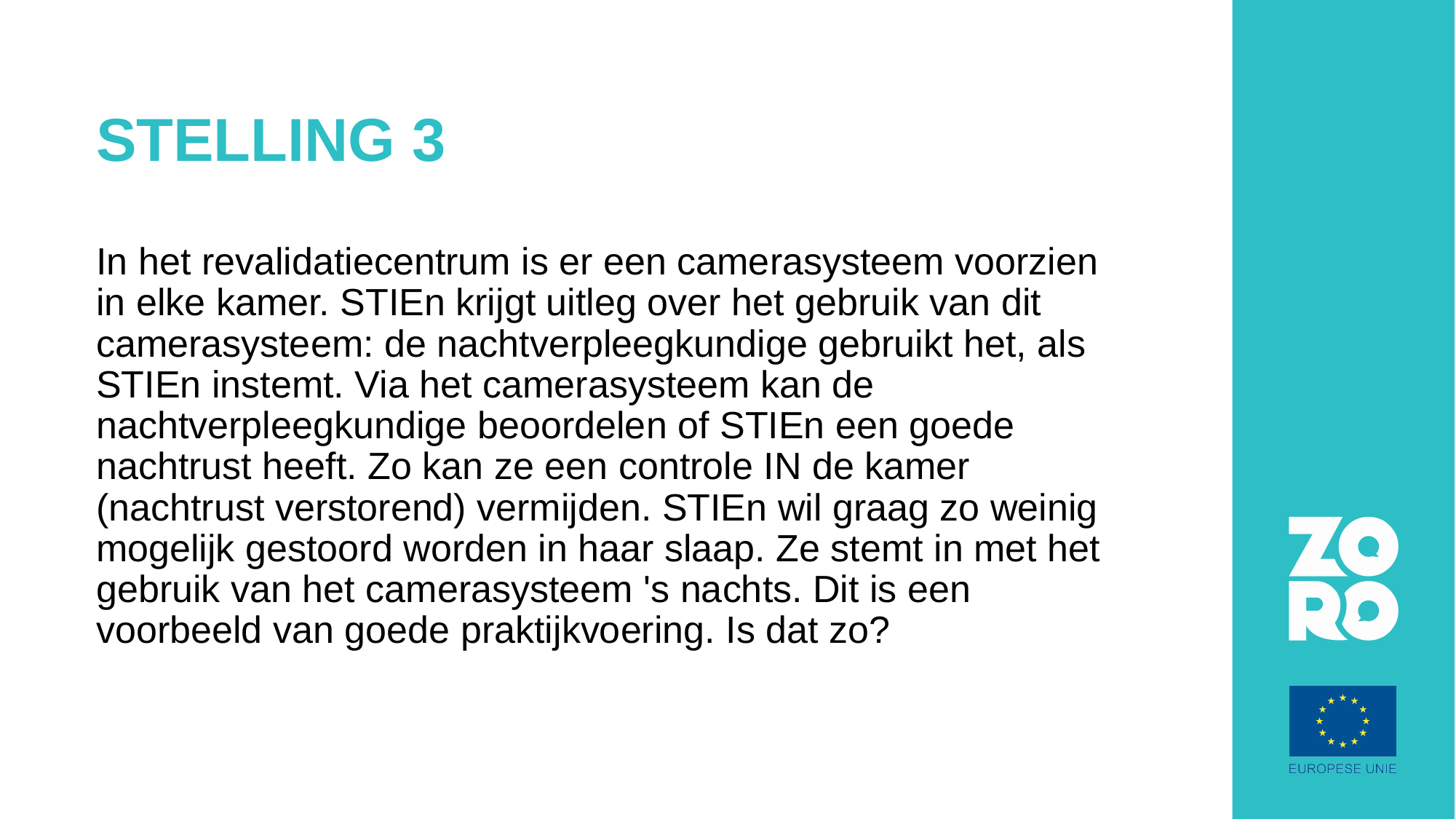

# STELLING 3
In het revalidatiecentrum is er een camerasysteem voorzien in elke kamer. STIEn krijgt uitleg over het gebruik van dit camerasysteem: de nachtverpleegkundige gebruikt het, als STIEn instemt. Via het camerasysteem kan de nachtverpleegkundige beoordelen of STIEn een goede nachtrust heeft. Zo kan ze een controle IN de kamer (nachtrust verstorend) vermijden. STIEn wil graag zo weinig mogelijk gestoord worden in haar slaap. Ze stemt in met het gebruik van het camerasysteem 's nachts. Dit is een voorbeeld van goede praktijkvoering. Is dat zo?